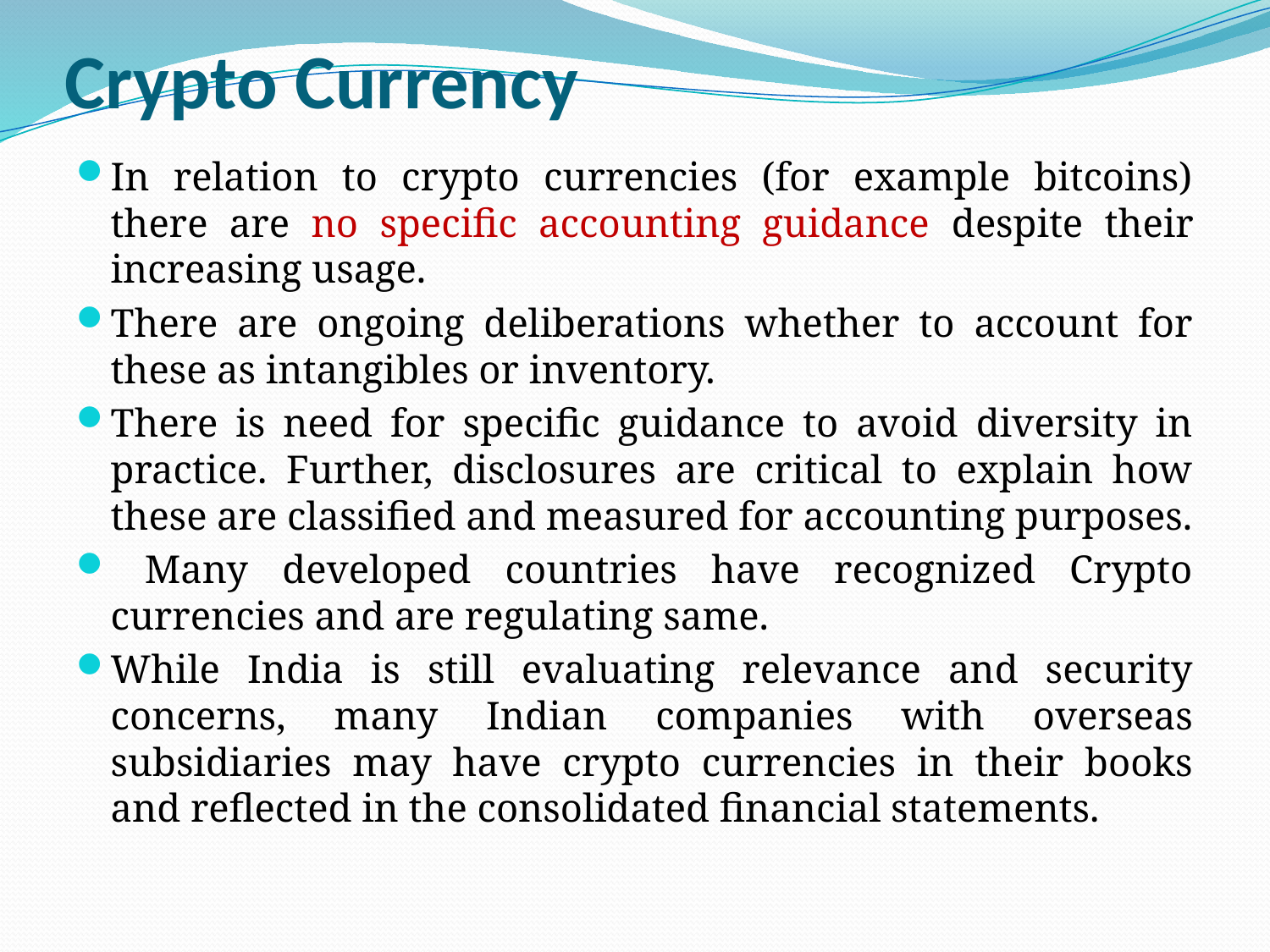

# Crypto Currency
In relation to crypto currencies (for example bitcoins) there are no specific accounting guidance despite their increasing usage.
There are ongoing deliberations whether to account for these as intangibles or inventory.
There is need for specific guidance to avoid diversity in practice. Further, disclosures are critical to explain how these are classified and measured for accounting purposes.
 Many developed countries have recognized Crypto currencies and are regulating same.
While India is still evaluating relevance and security concerns, many Indian companies with overseas subsidiaries may have crypto currencies in their books and reflected in the consolidated financial statements.